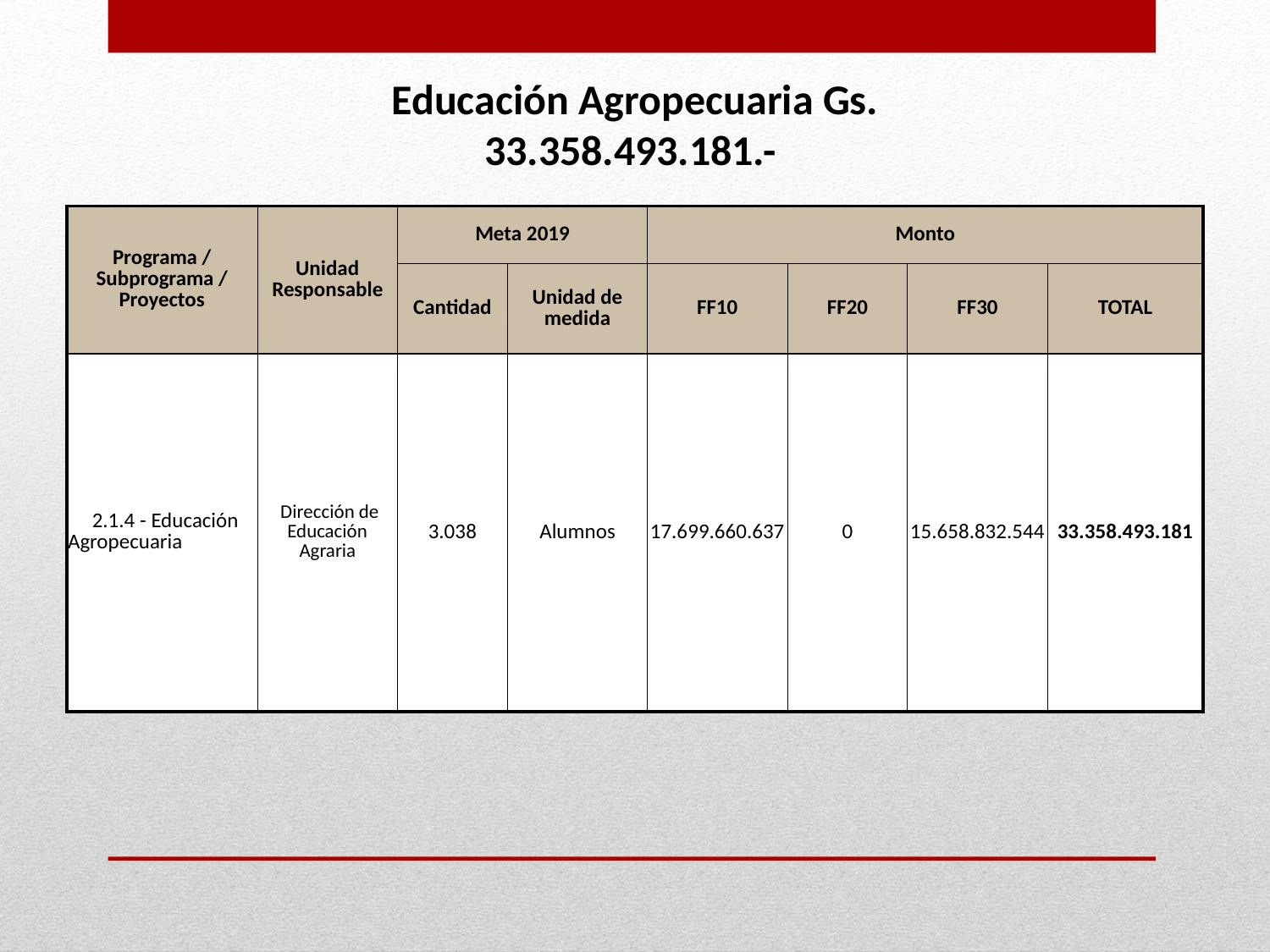

Educación Agropecuaria Gs. 33.358.493.181.-
| Programa / Subprograma / Proyectos | Unidad Responsable | Meta 2019 |  | Monto |  |  |  |
| --- | --- | --- | --- | --- | --- | --- | --- |
|  |  | Cantidad | Unidad de medida | FF10 | FF20 | FF30 | TOTAL |
| 2.1.4 - Educación Agropecuaria | Dirección de Educación Agraria | 3.038 | Alumnos | 17.699.660.637 | 0 | 15.658.832.544 | 33.358.493.181 |